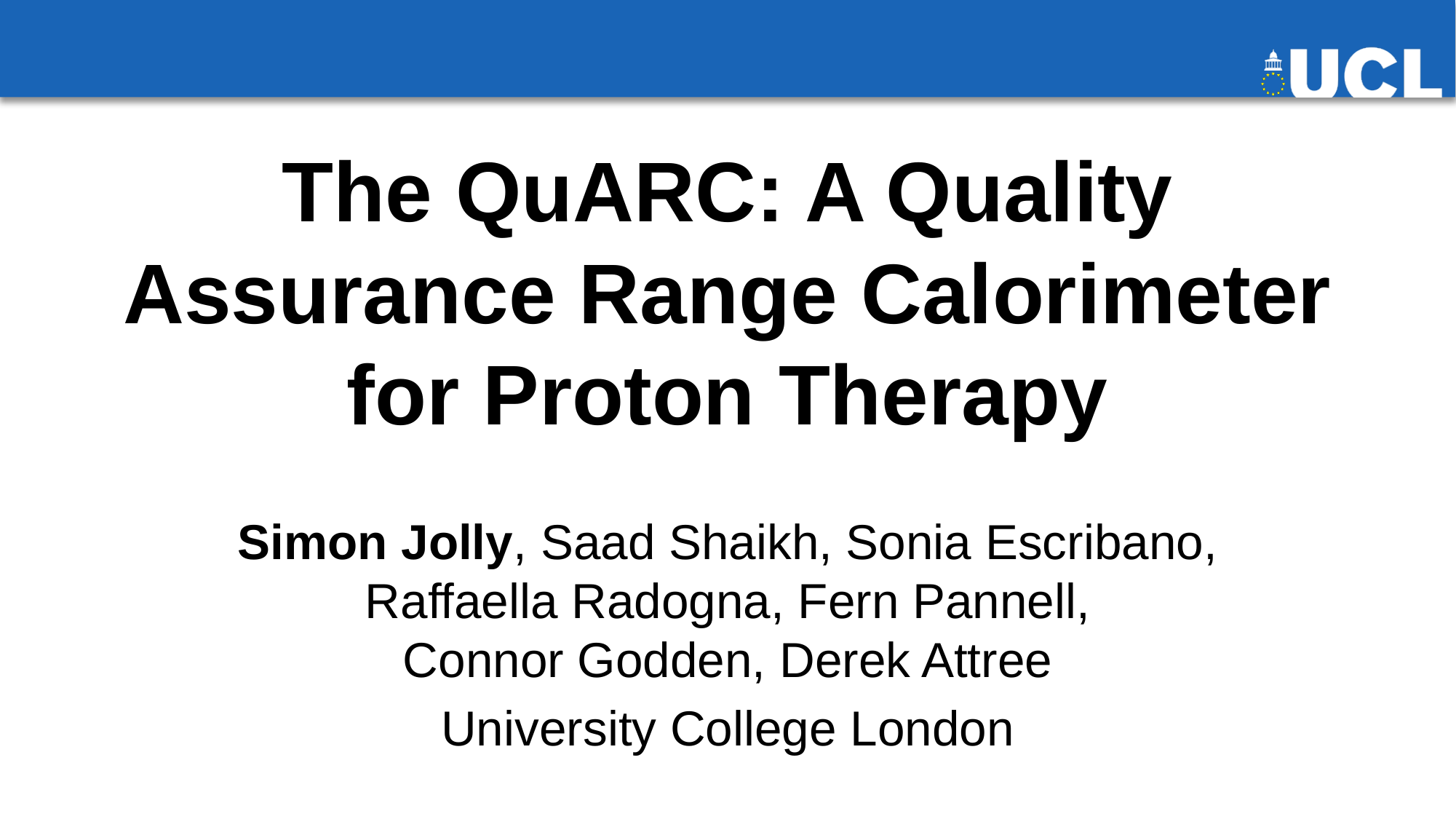

# The QuARC: A Quality Assurance Range Calorimeter for Proton Therapy
Simon Jolly, Saad Shaikh, Sonia Escribano, Raffaella Radogna, Fern Pannell, Connor Godden, Derek Attree
University College London